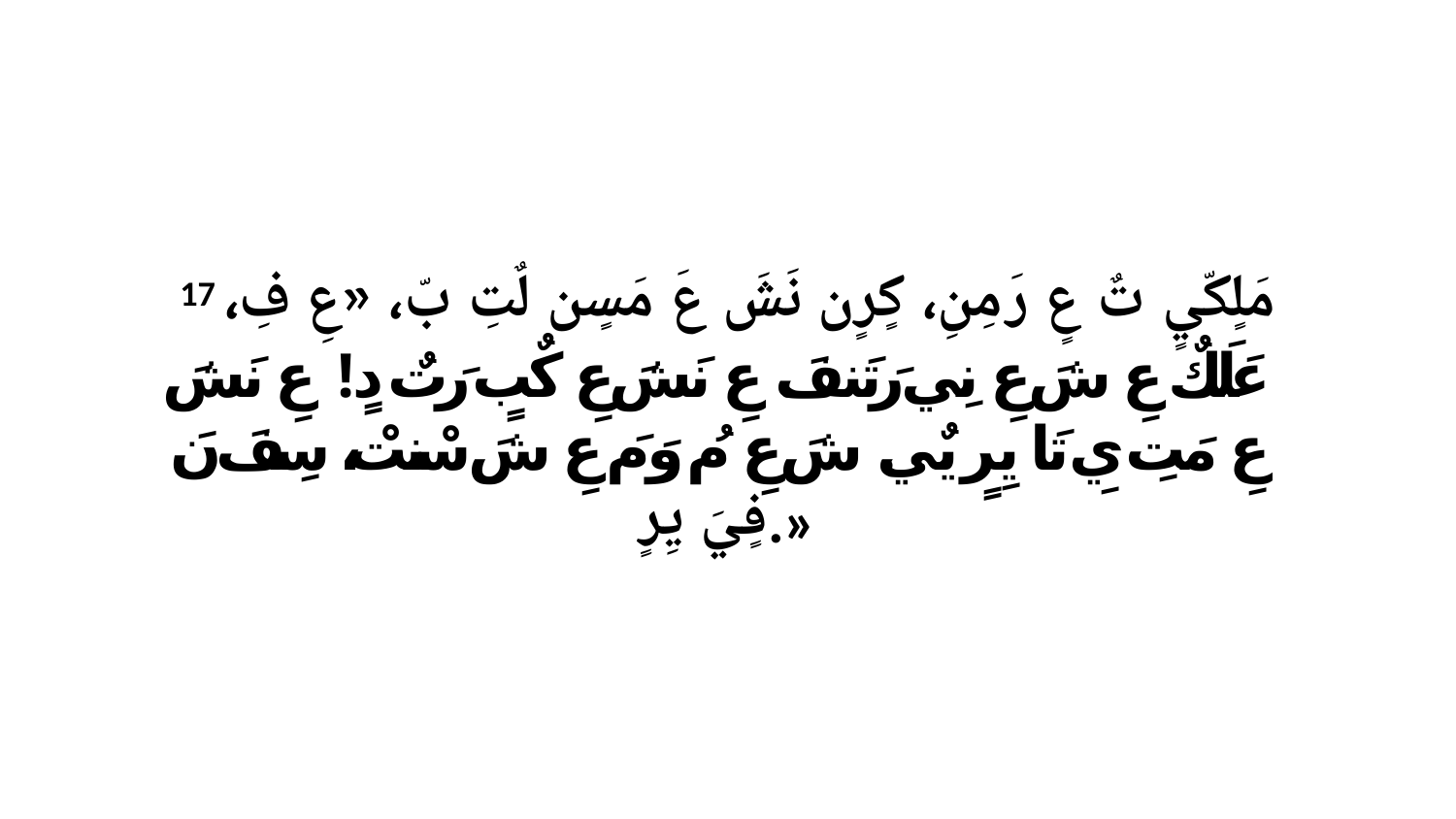

17 مَلٍكّيٍ تٌ عٍ رَ مِنِ، كٍرٍن نَشَ عَ مَسٍن لٌتِ بّ، «عِ فِ، عَلَكٌ عِ شَ عِ نِي رَتَنفَ. عِ نَشَ عِ كٌبٍ رَتٌ دٍ! عِ نَشَ عِ مَتِ يِ تَا يِرٍ يٌي. شَ عِ مُ وَ مَ عِ شَ سْنتْ، سِفَ نَ فٍيَ يِرٍ.»